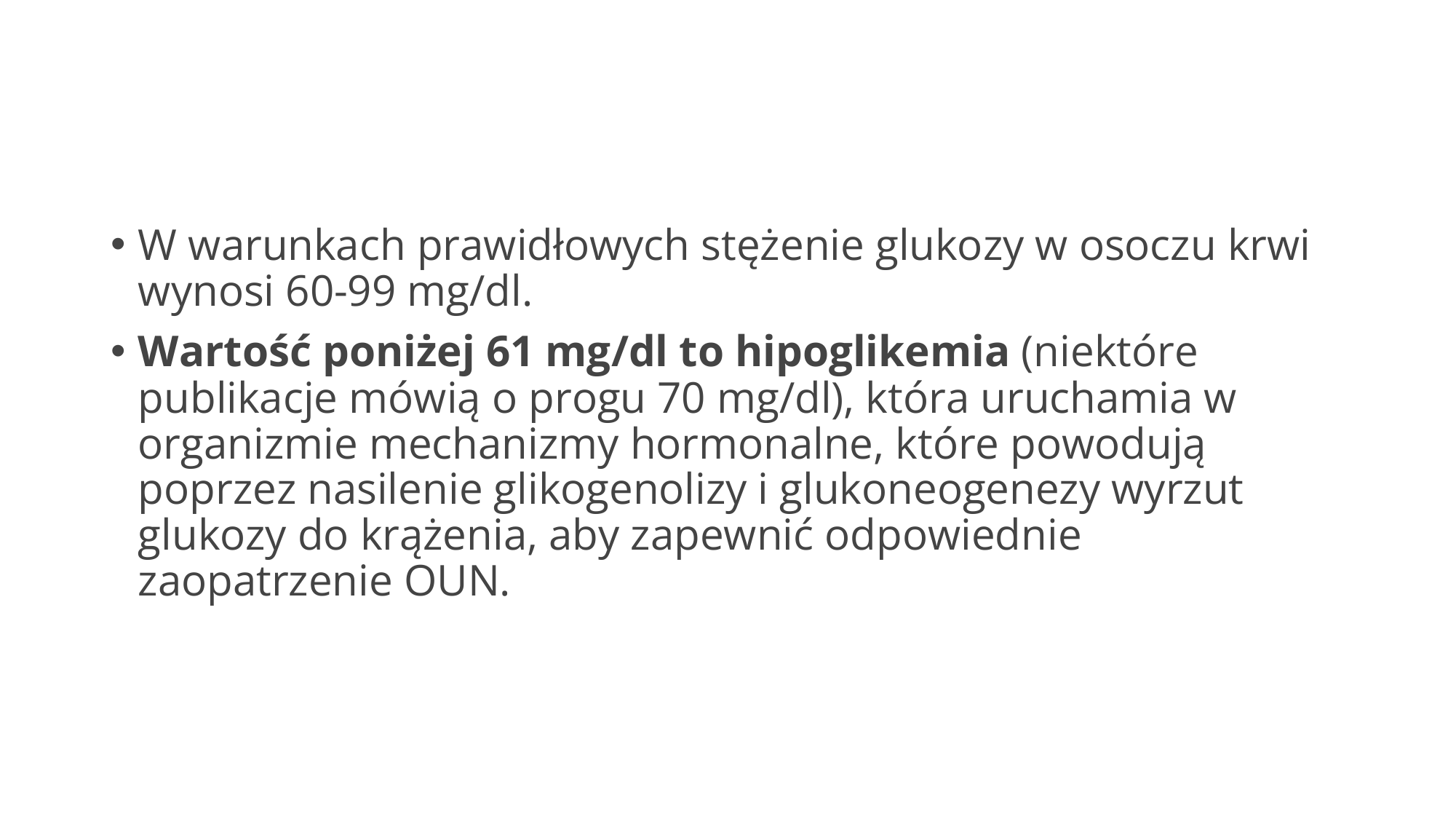

#
W warunkach prawidłowych stężenie glukozy w osoczu krwi wynosi 60-99 mg/dl.
Wartość poniżej 61 mg/dl to hipoglikemia (niektóre publikacje mówią o progu 70 mg/dl), która uruchamia w organizmie mechanizmy hormonalne, które powodują poprzez nasilenie glikogenolizy i glukoneogenezy wyrzut glukozy do krążenia, aby zapewnić odpowiednie zaopatrzenie OUN.